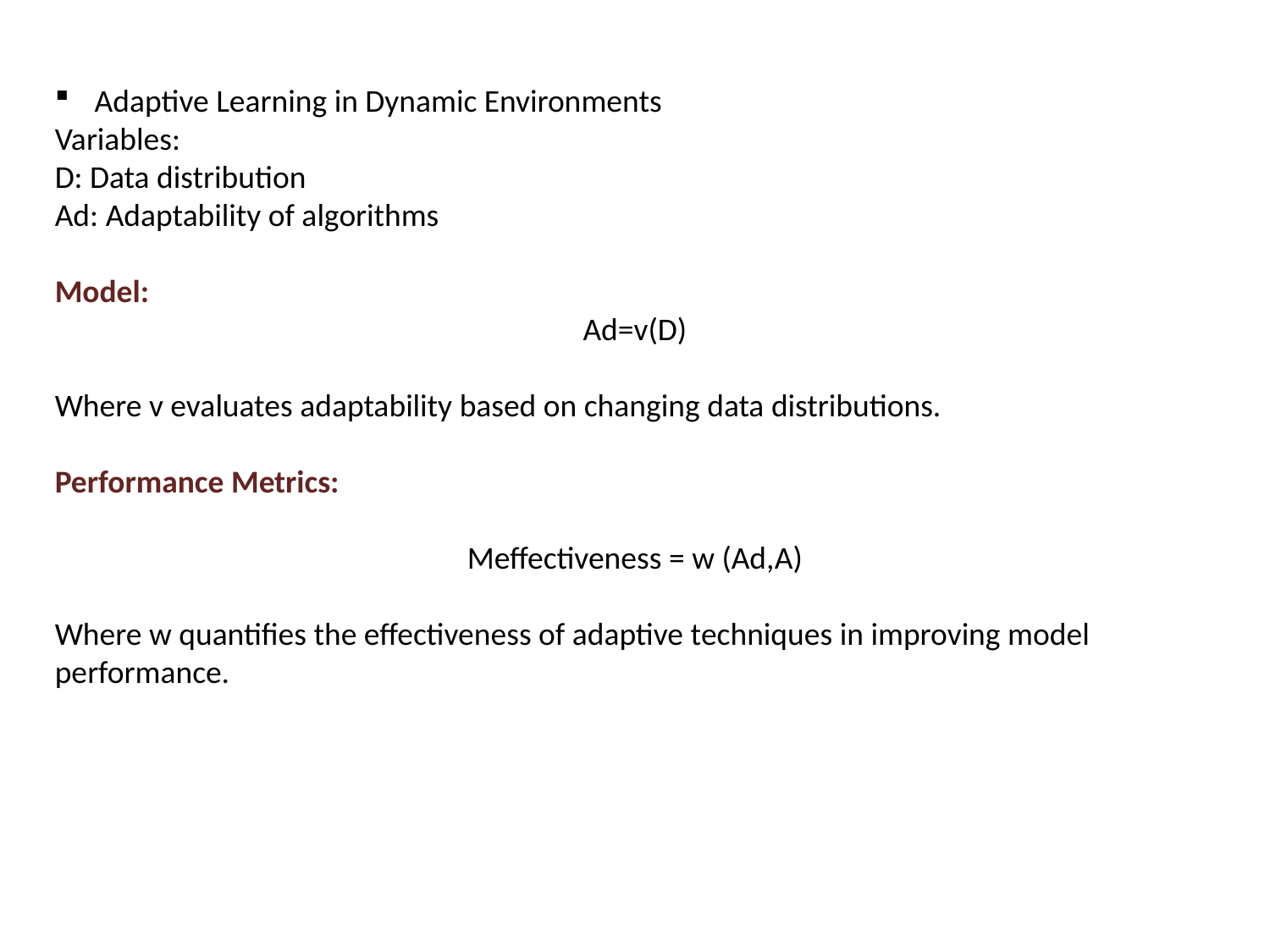

Adaptive Learning in Dynamic Environments
Variables:
D: Data distribution
Ad​: Adaptability of algorithms

Model:
Ad=v(D)

Where v evaluates adaptability based on changing data distributions.

Performance Metrics:

Meffectiveness = w (Ad,A)

Where w quantifies the effectiveness of adaptive techniques in improving model performance.